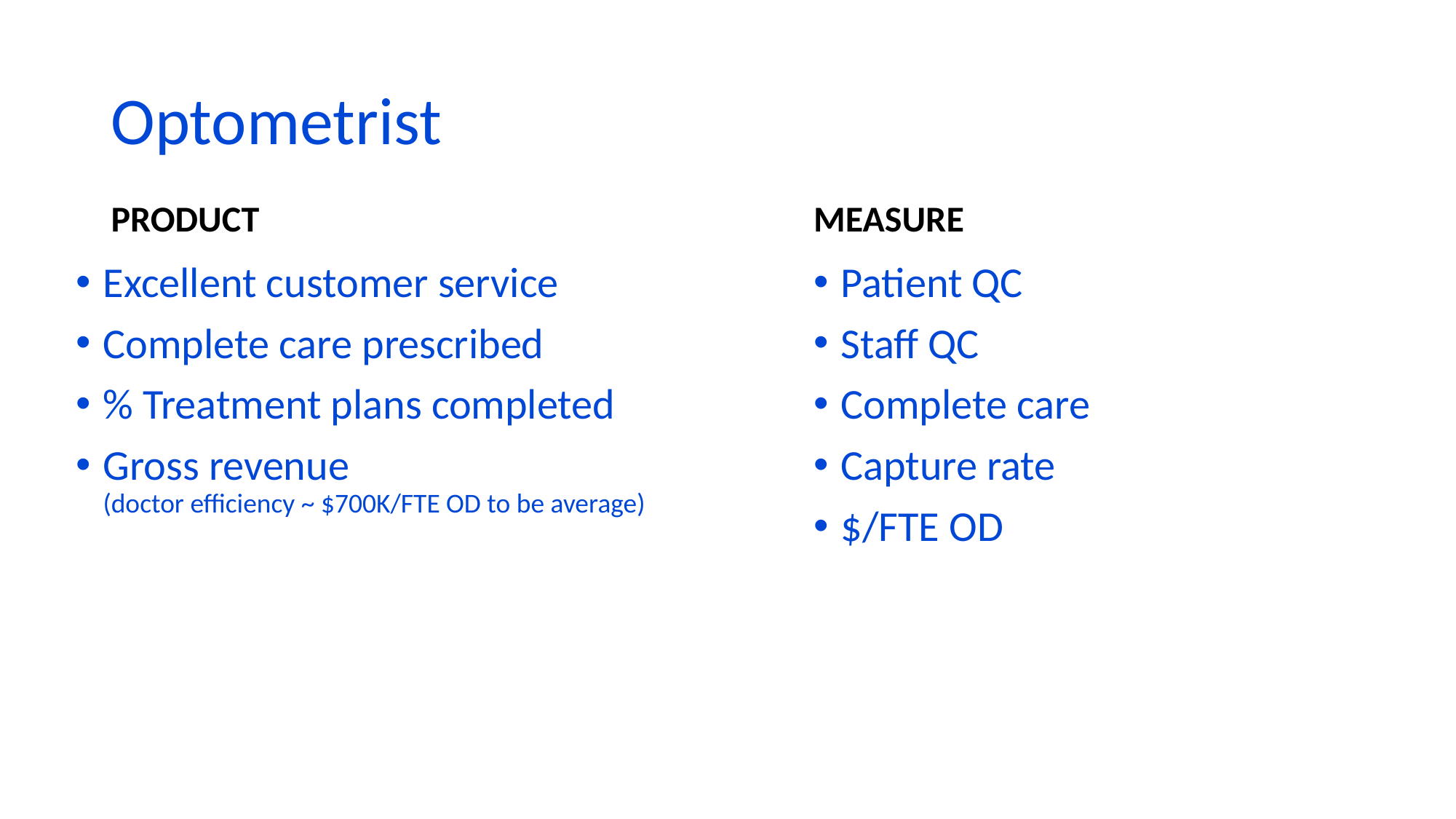

# Optometrist
PRODUCT
MEASURE
Excellent customer service
Complete care prescribed
% Treatment plans completed
Gross revenue                                      (doctor efficiency ~ $700K/FTE OD to be average)
Patient QC
Staff QC
Complete care
Capture rate
$/FTE OD